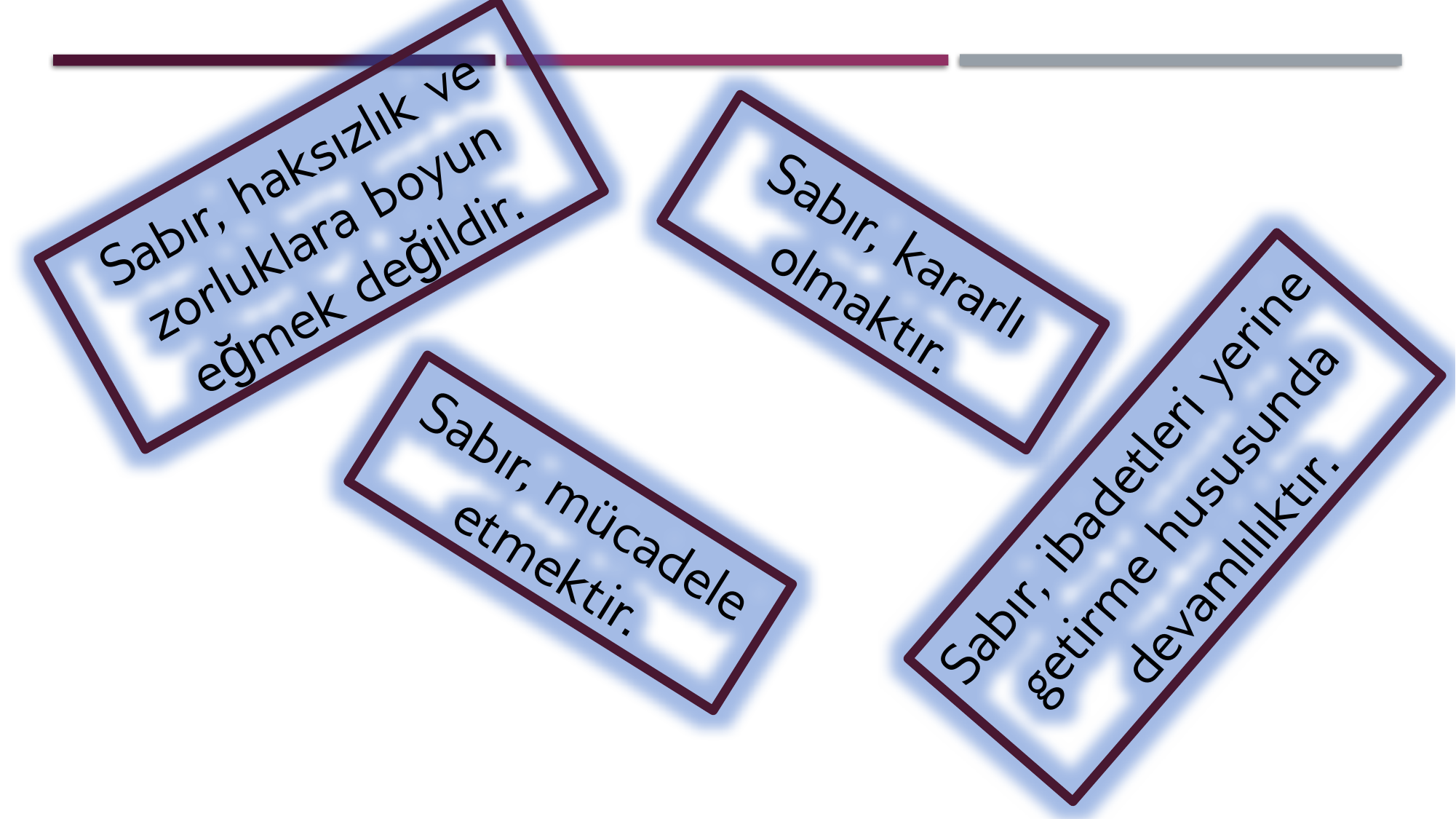

Sabır, haksızlık ve zorluklara boyun eğmek değildir.
Sabır, kararlı olmaktır.
Sabır, ibadetleri yerine getirme hususunda devamlılıktır.
Sabır, mücadele etmektir.